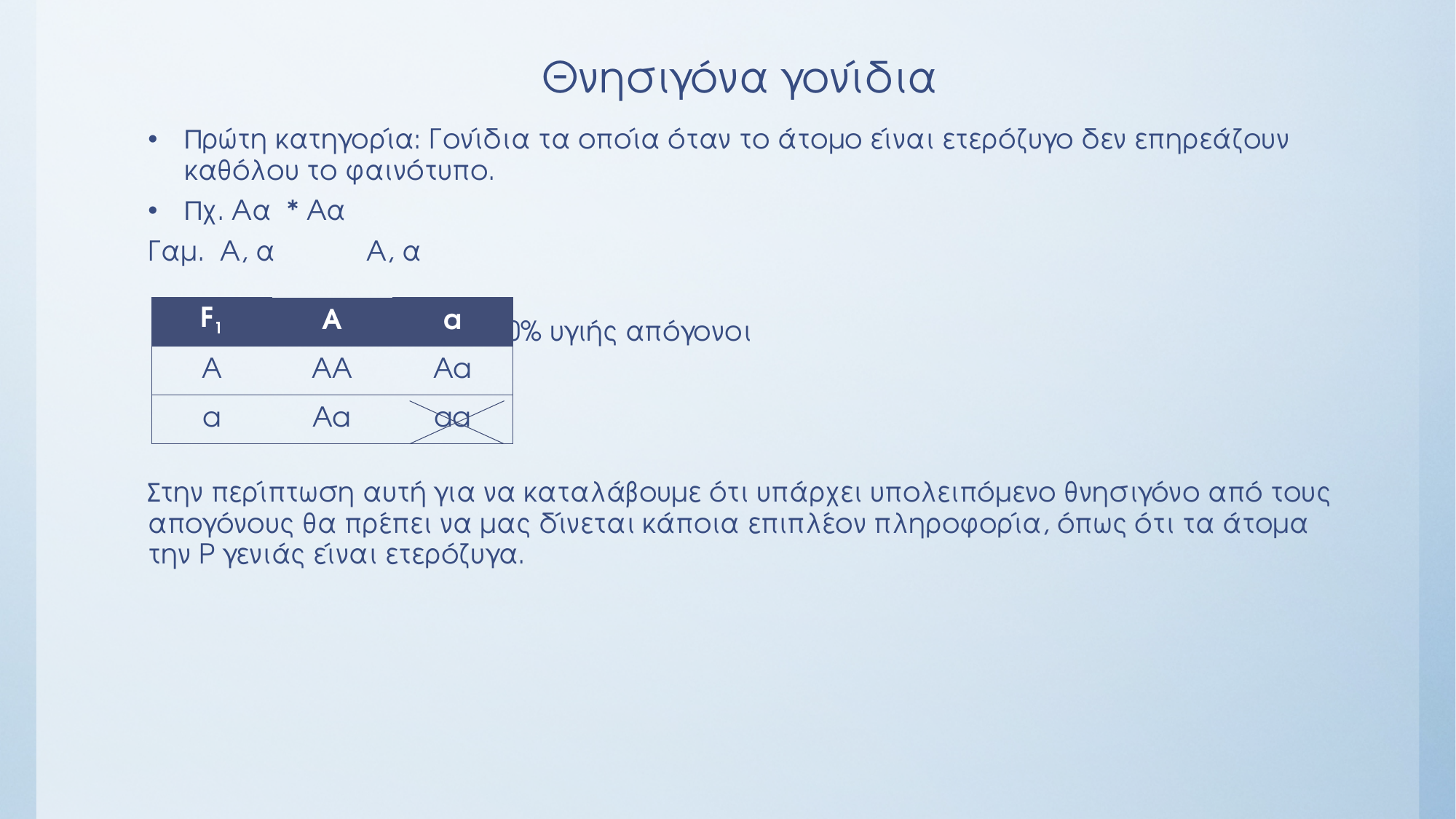

# Θνησιγόνα γονίδια
Πρώτη κατηγορία: Γονίδια τα οποία όταν το άτομο είναι ετερόζυγο δεν επηρεάζουν καθόλου το φαινότυπο.
Πχ. Αα  * Αα
Γαμ.  Α, α 	Α, α

			100% υγιής απόγονοι

Στην περίπτωση αυτή για να καταλάβουμε ότι υπάρχει υπολειπόμενο θνησιγόνο από τους απογόνους θα πρέπει να μας δίνεται κάποια επιπλέον πληροφορία, όπως ότι τα άτομα την P γενιάς είναι ετερόζυγα.

| F1 | A | a |
| --- | --- | --- |
| A | AA | Aa |
| a | Aa | aa |